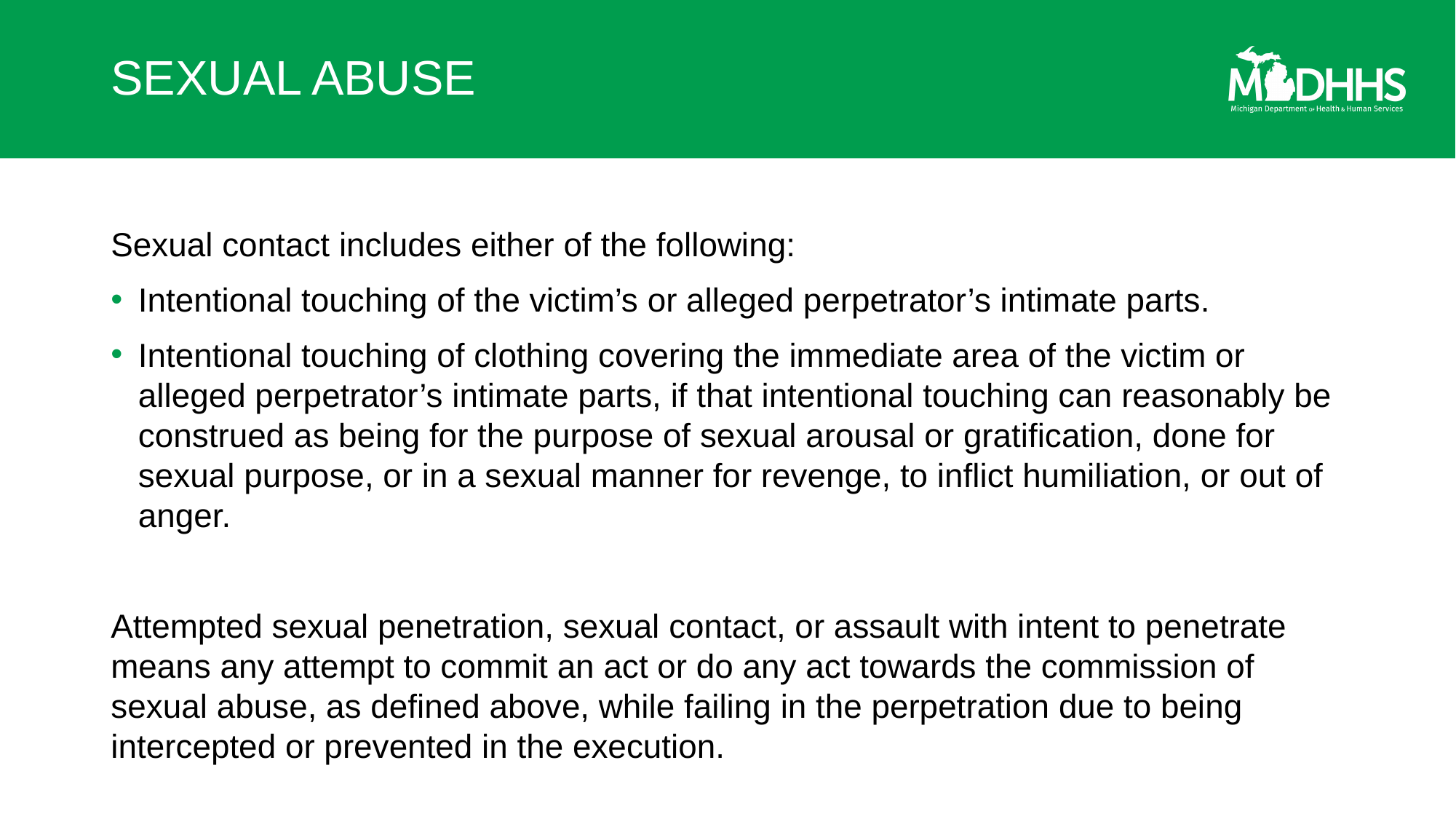

# SEXUAL ABUSE
Sexual contact includes either of the following:
Intentional touching of the victim’s or alleged perpetrator’s intimate parts.
Intentional touching of clothing covering the immediate area of the victim or alleged perpetrator’s intimate parts, if that intentional touching can reasonably be construed as being for the purpose of sexual arousal or gratification, done for sexual purpose, or in a sexual manner for revenge, to inflict humiliation, or out of anger.

Attempted sexual penetration, sexual contact, or assault with intent to penetrate means any attempt to commit an act or do any act towards the commission of sexual abuse, as defined above, while failing in the perpetration due to being intercepted or prevented in the execution.